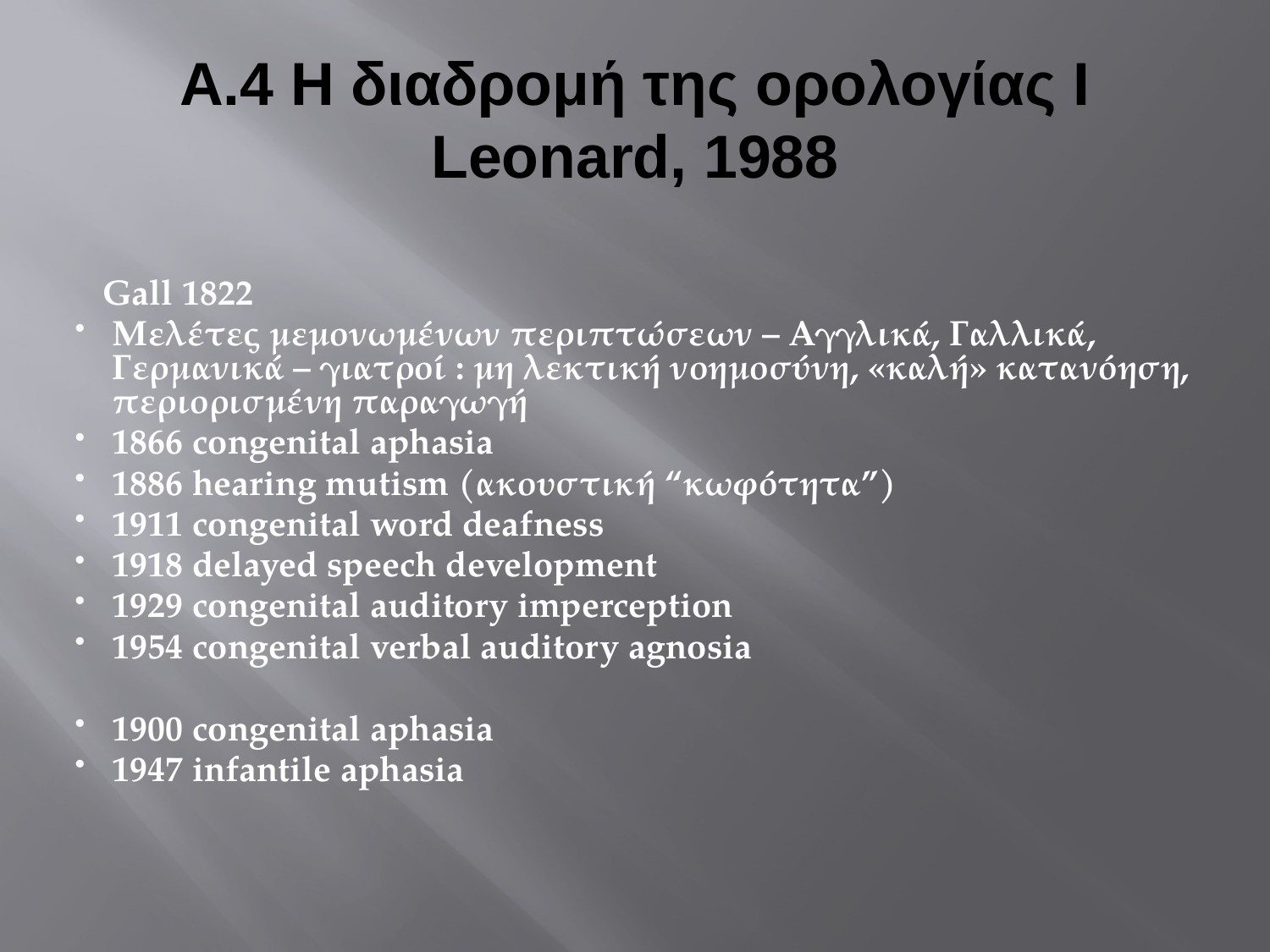

# A.4 Η διαδρομή της ορολογίας Ι Leonard, 1988

   Gall 1822
Μελέτες μεμονωμένων περιπτώσεων – Αγγλικά, Γαλλικά, Γερμανικά – γιατροί : μη λεκτική νοημοσύνη, «καλή» κατανόηση, περιορισμένη παραγωγή
1866 congenital aphasia
1886 hearing mutism (ακουστική “κωφότητα”)
1911 congenital word deafness
1918 delayed speech development
1929 congenital auditory imperception
1954 congenital verbal auditory agnosia

1900 congenital aphasia
1947 infantile aphasia